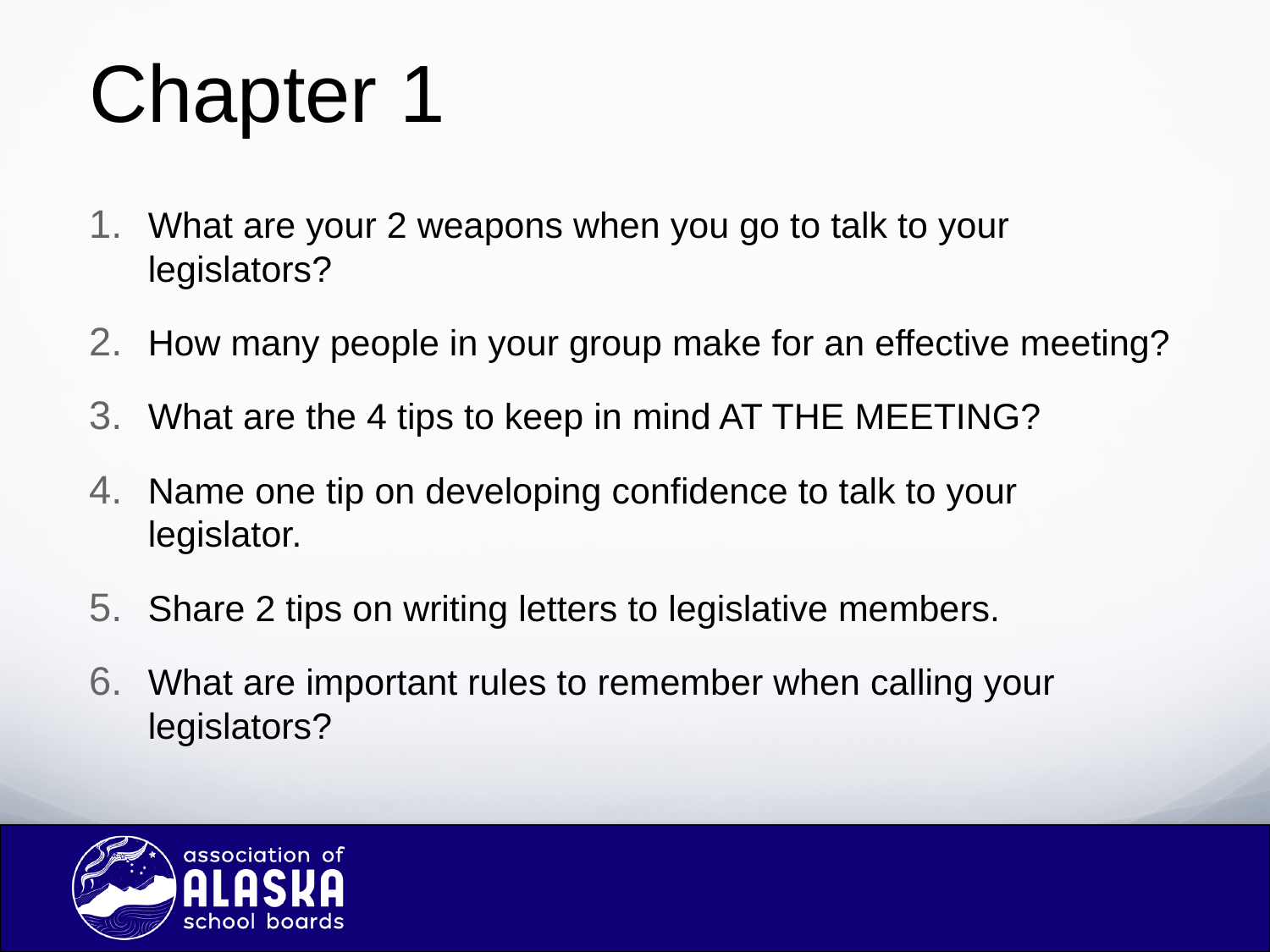

# Chapter 1
What are your 2 weapons when you go to talk to your legislators?
How many people in your group make for an effective meeting?
What are the 4 tips to keep in mind AT THE MEETING?
Name one tip on developing confidence to talk to your legislator.
Share 2 tips on writing letters to legislative members.
What are important rules to remember when calling your legislators?